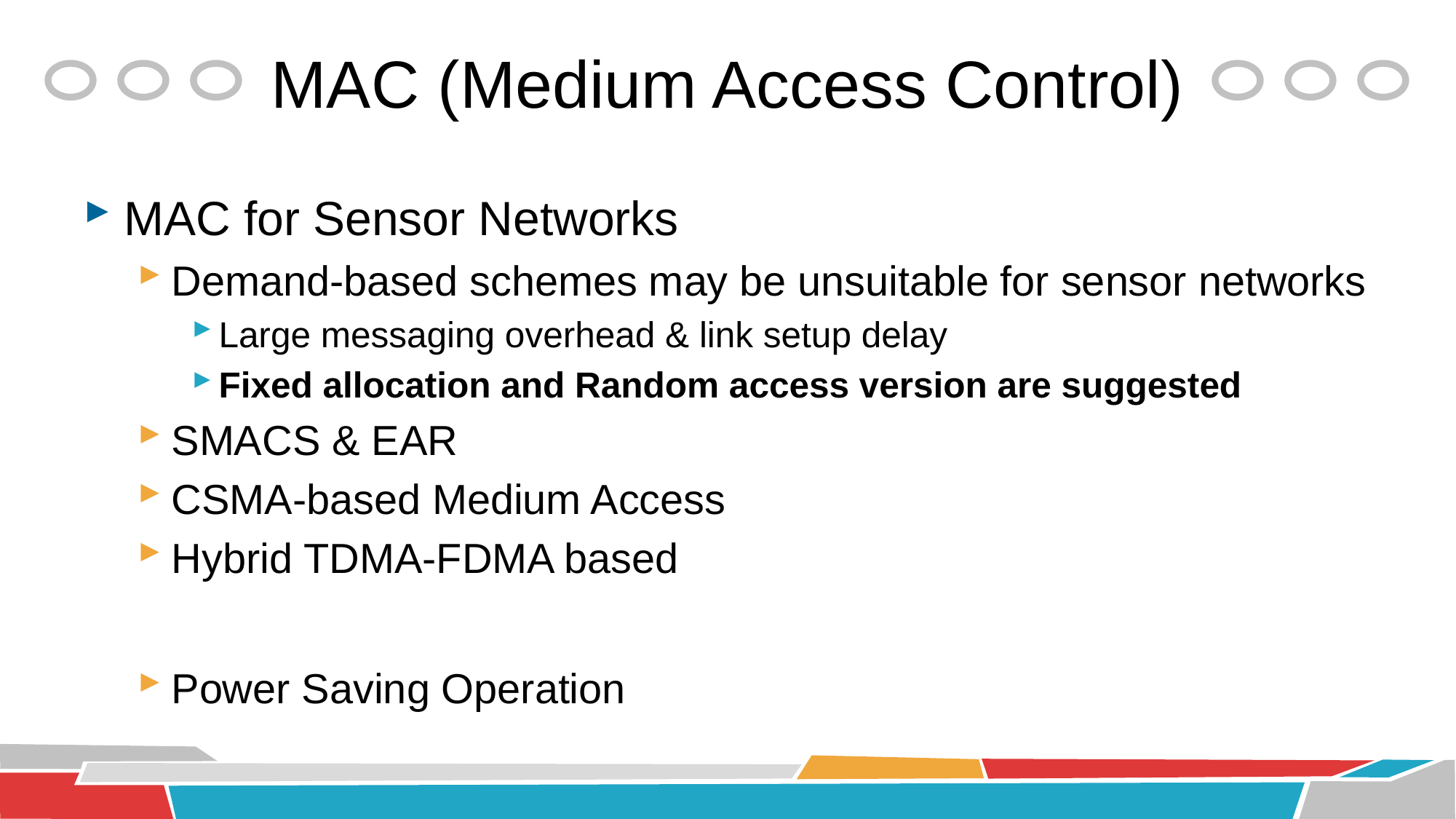

# MAC (Medium Access Control)
MAC for Sensor Networks
Demand-based schemes may be unsuitable for sensor networks
Large messaging overhead & link setup delay
Fixed allocation and Random access version are suggested
SMACS & EAR
CSMA-based Medium Access
Hybrid TDMA-FDMA based

Power Saving Operation